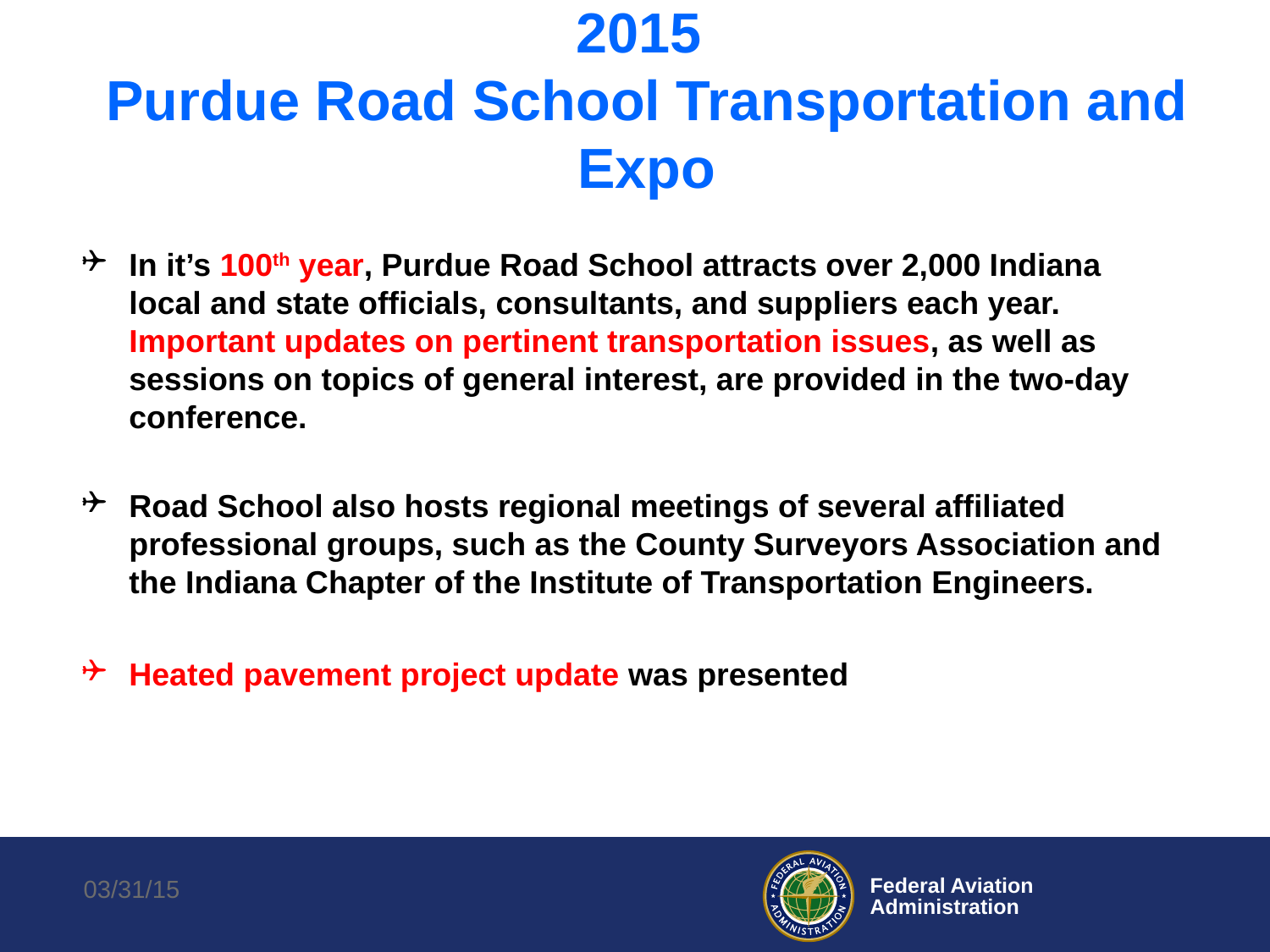

# 2015 Purdue Road School Transportation and Expo
In it’s 100th year, Purdue Road School attracts over 2,000 Indiana local and state officials, consultants, and suppliers each year. Important updates on pertinent transportation issues, as well as sessions on topics of general interest, are provided in the two-day conference.

Road School also hosts regional meetings of several affiliated professional groups, such as the County Surveyors Association and the Indiana Chapter of the Institute of Transportation Engineers.

Heated pavement project update was presented
03/31/15